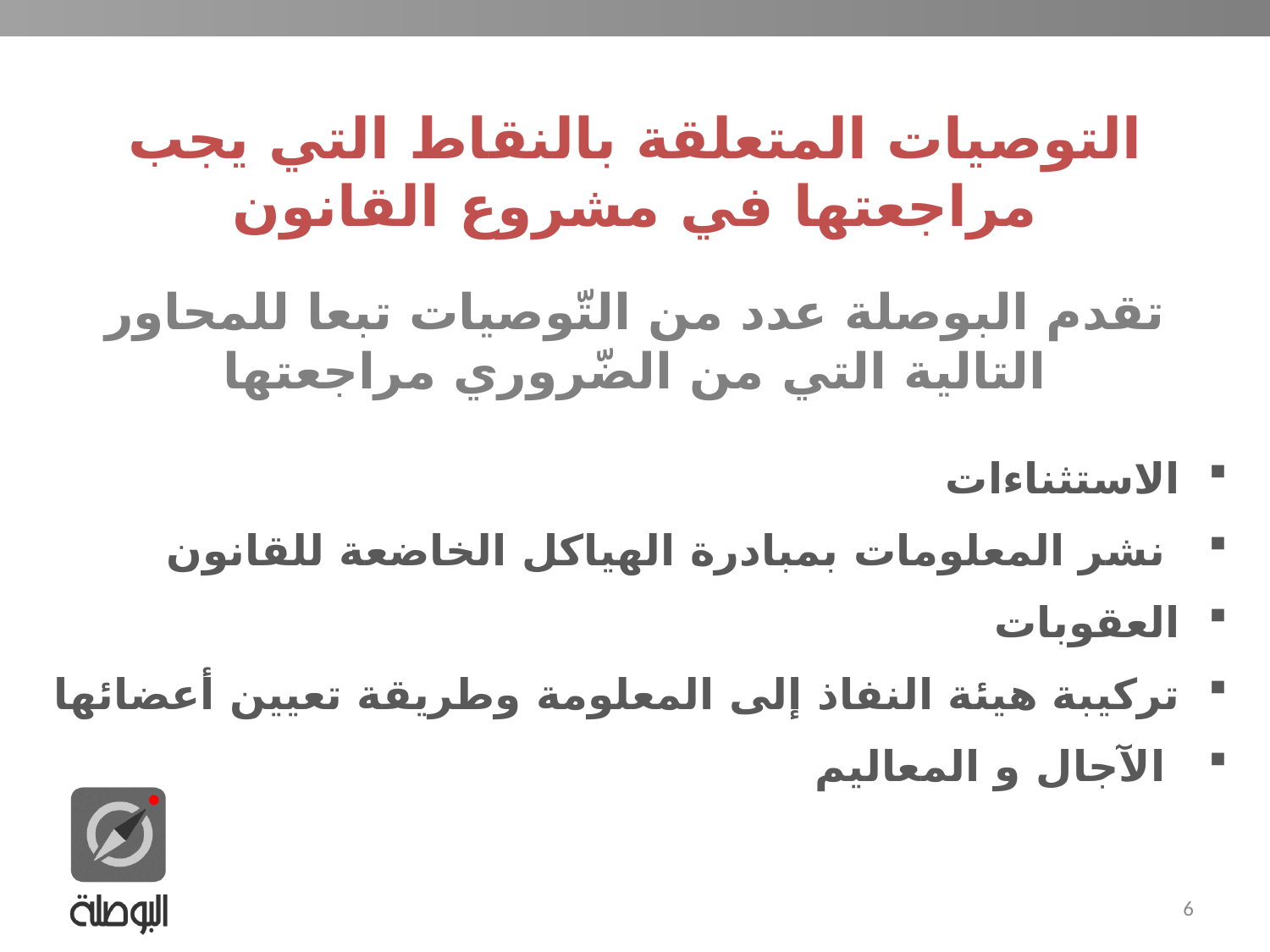

التوصيات المتعلقة بالنقاط التي يجب مراجعتها في مشروع القانون
تقدم البوصلة عدد من التّوصيات تبعا للمحاور التالية التي من الضّروري مراجعتها
الاستثناءات
 نشر المعلومات بمبادرة الهياكل الخاضعة للقانون
العقوبات
تركيبة هيئة النفاذ إلى المعلومة وطريقة تعيين أعضائها
 الآجال و المعاليم

6